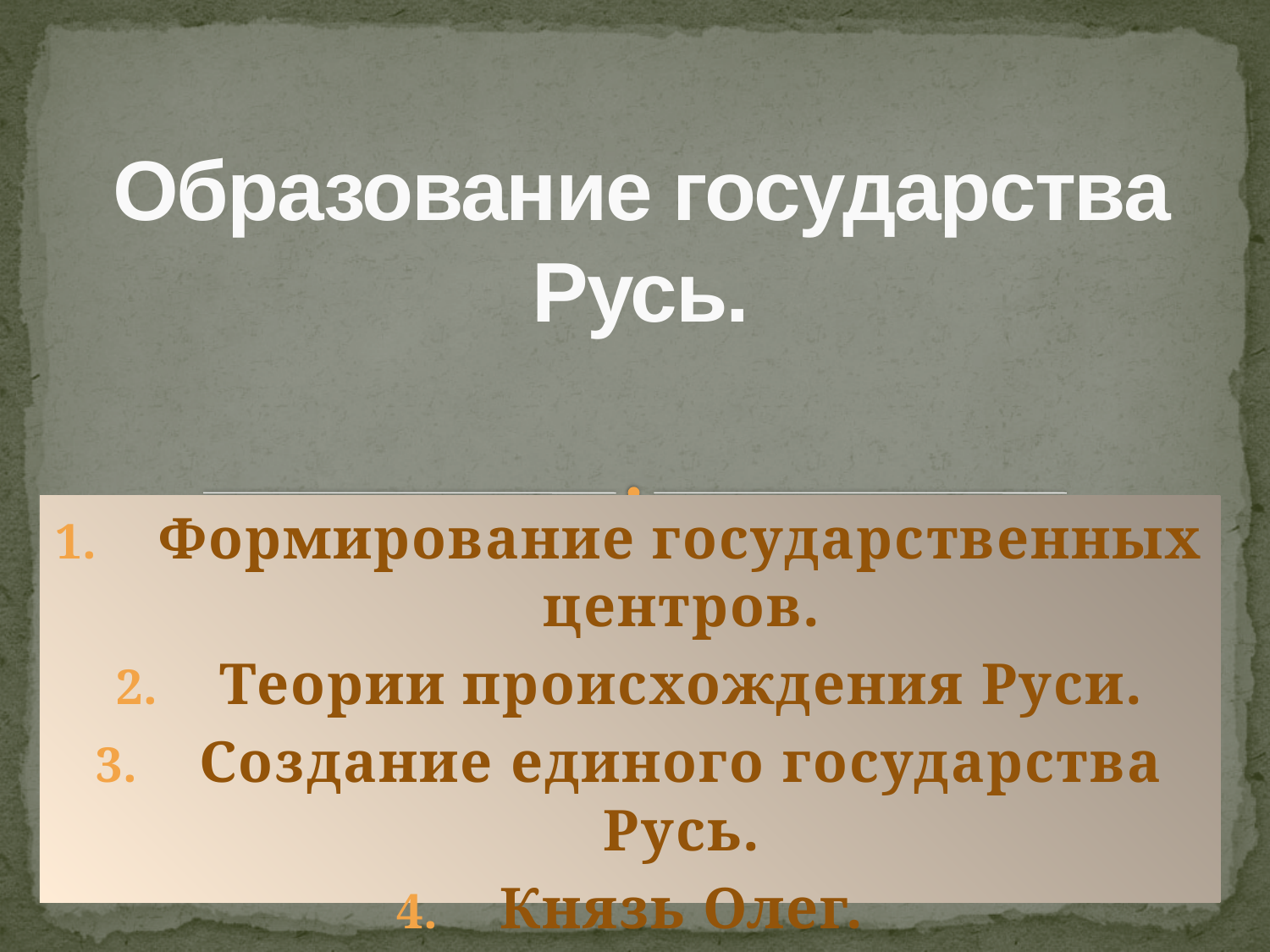

# Образование государства Русь.
Формирование государственных центров.
Теории происхождения Руси.
Создание единого государства Русь.
Князь Олег.